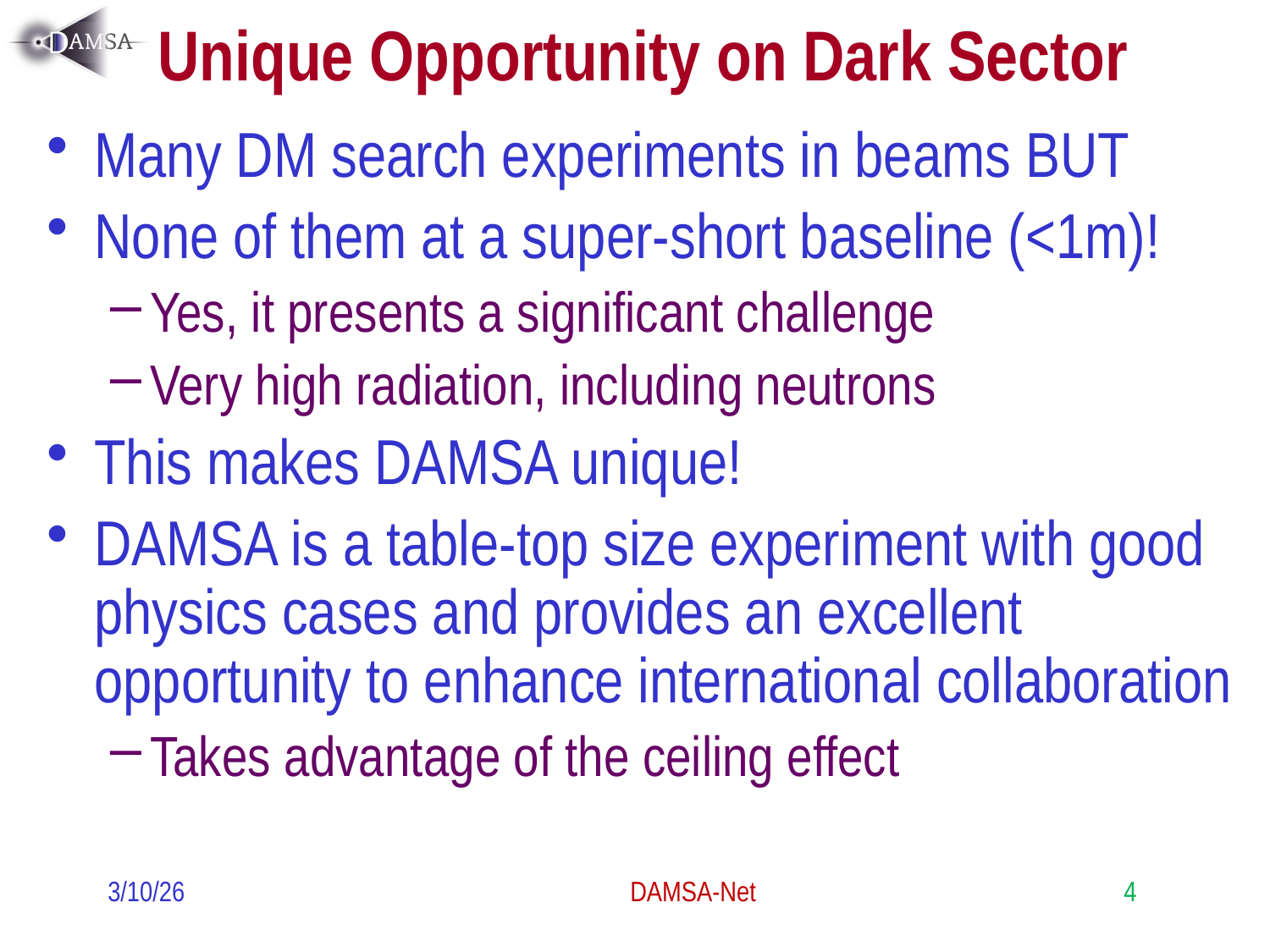

# Unique Opportunity on Dark Sector
Many DM search experiments in beams BUT
None of them at a super-short baseline (<1m)!
Yes, it presents a significant challenge
Very high radiation, including neutrons
This makes DAMSA unique!
DAMSA is a table-top size experiment with good physics cases and provides an excellent opportunity to enhance international collaboration
Takes advantage of the ceiling effect
3/10/26
DAMSA-Net
4